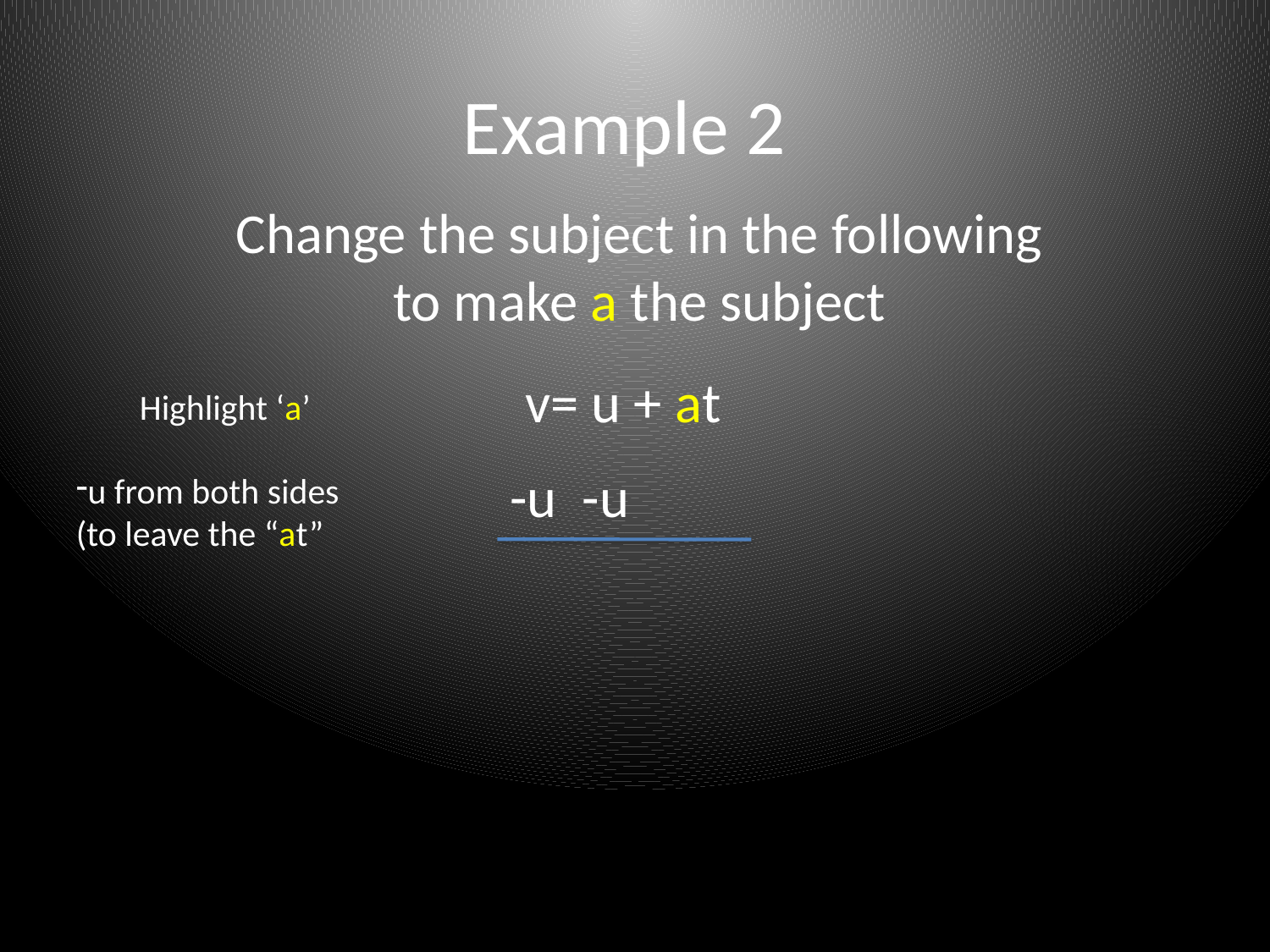

Example 2
Change the subject in the following to make a the subject
v= u + at
-u  -u
Highlight ‘a’
u from both sides
(to leave the “at”